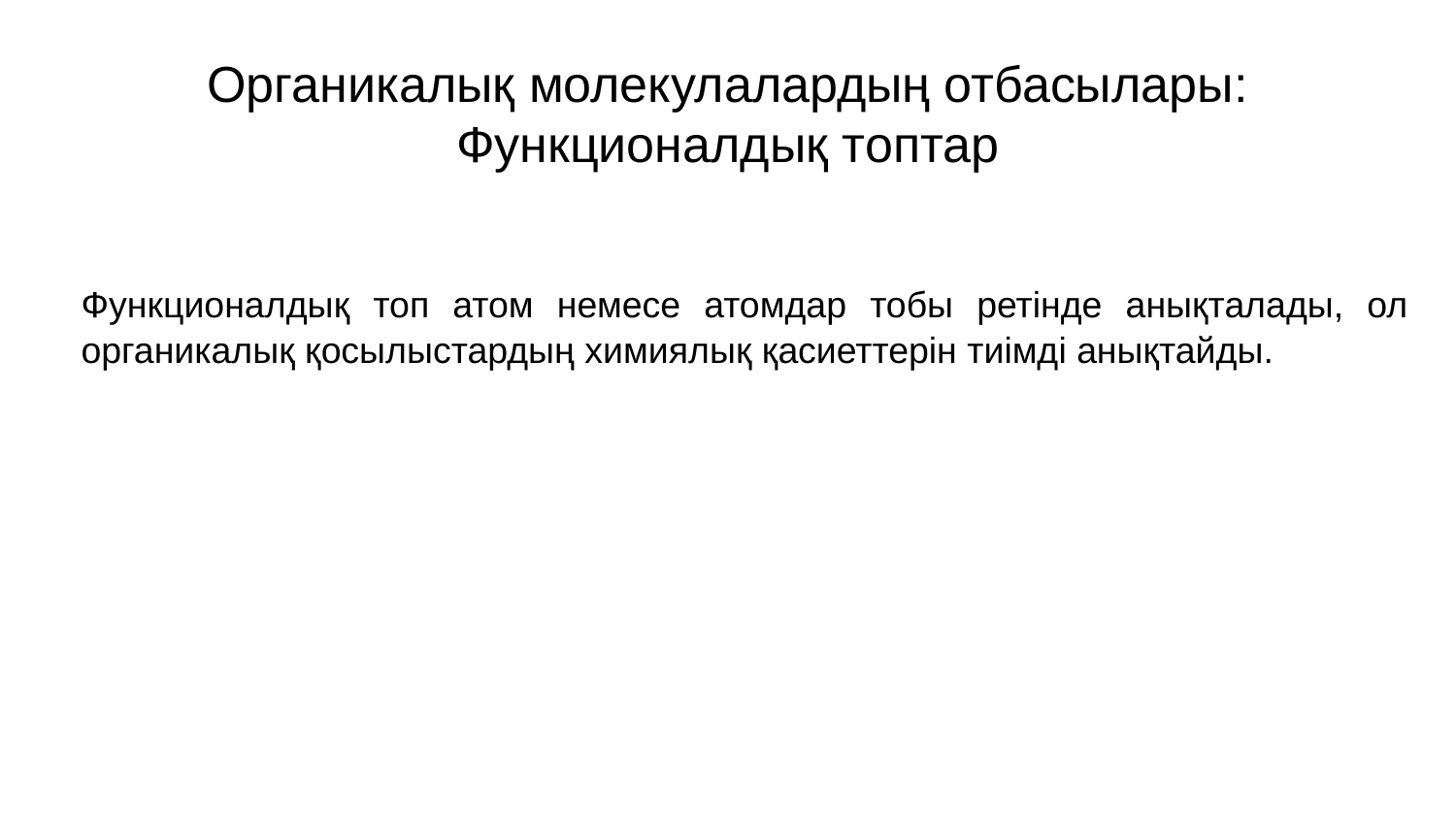

# Органикалық молекулалардың отбасылары:
Функционалдық топтар

Функционалдық топ атом немесе атомдар тобы ретінде анықталады, ол органикалық қосылыстардың химиялық қасиеттерін тиімді анықтайды.